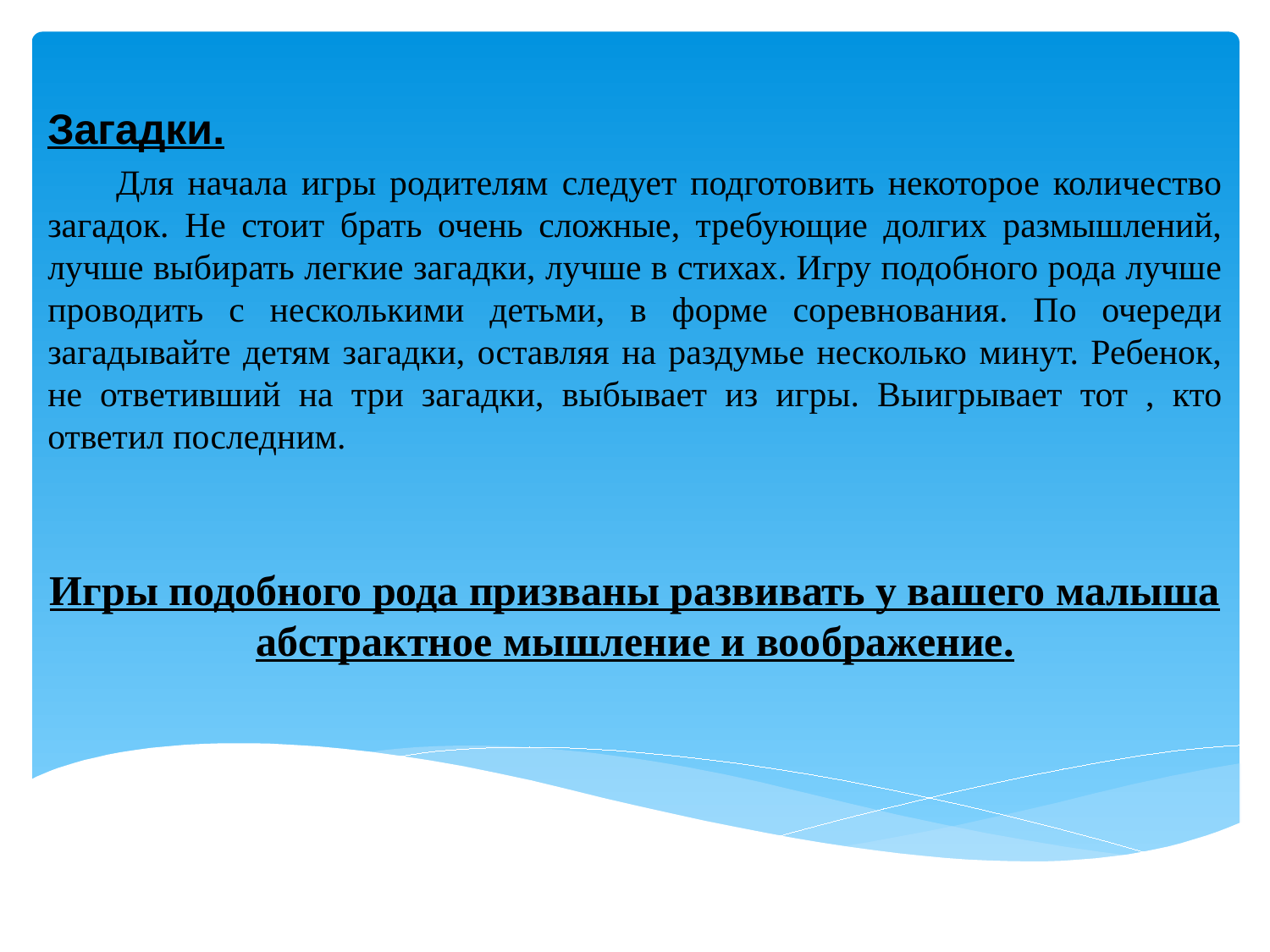

Загадки.
     Для начала игры родителям следует подготовить некоторое количество загадок. Не стоит брать очень сложные, требующие долгих размышлений, лучше выбирать легкие загадки, лучше в стихах. Игру подобного рода лучше проводить с несколькими детьми, в форме соревнования. По очереди загадывайте детям загадки, оставляя на раздумье несколько минут. Ребенок, не ответивший на три загадки, выбывает из игры. Выигрывает тот , кто ответил последним.

Игры подобного рода призваны развивать у вашего малыша абстрактное мышление и воображение.